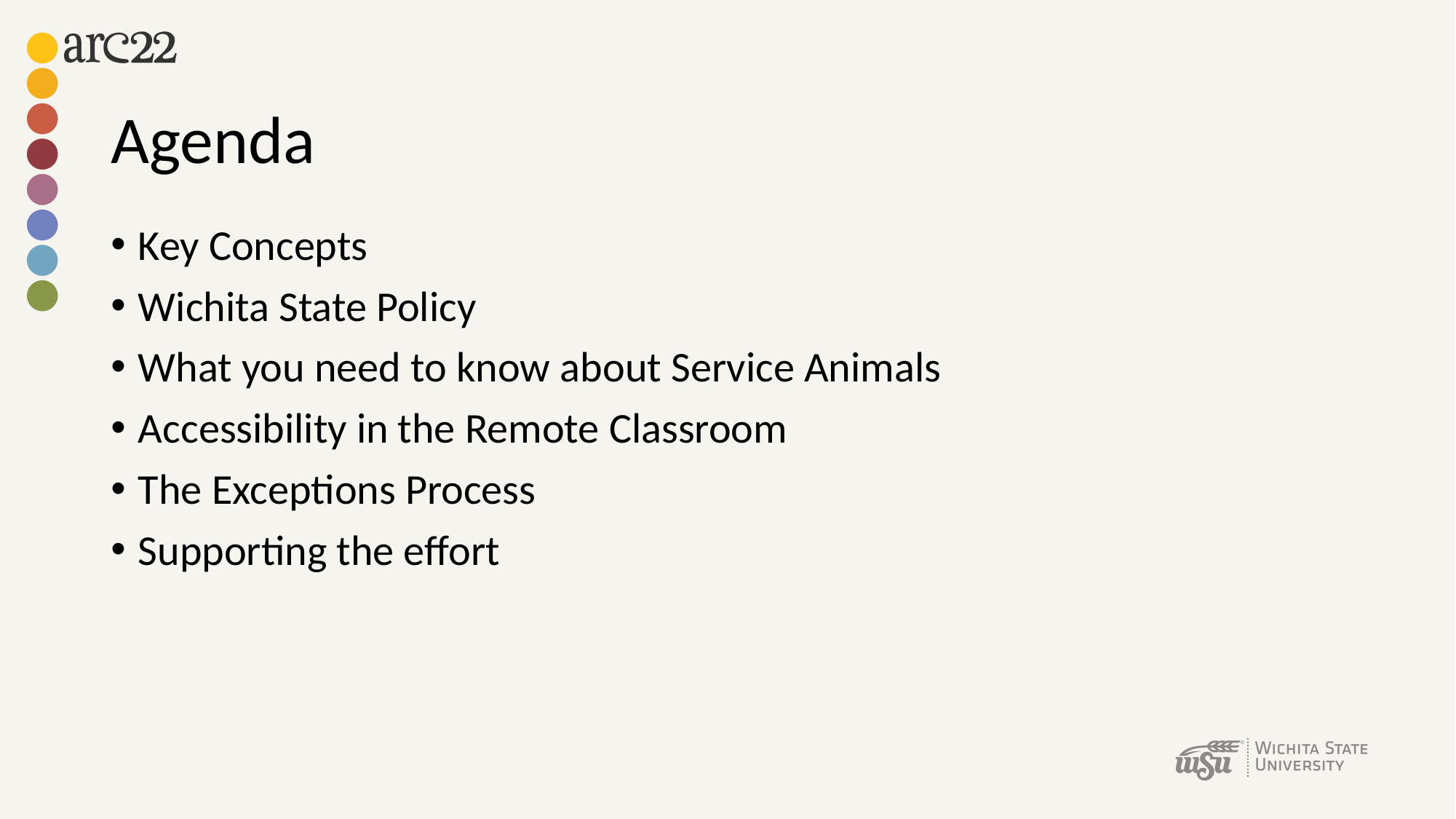

# Agenda
Key Concepts
Wichita State Policy
What you need to know about Service Animals
Accessibility in the Remote Classroom
The Exceptions Process
Supporting the effort